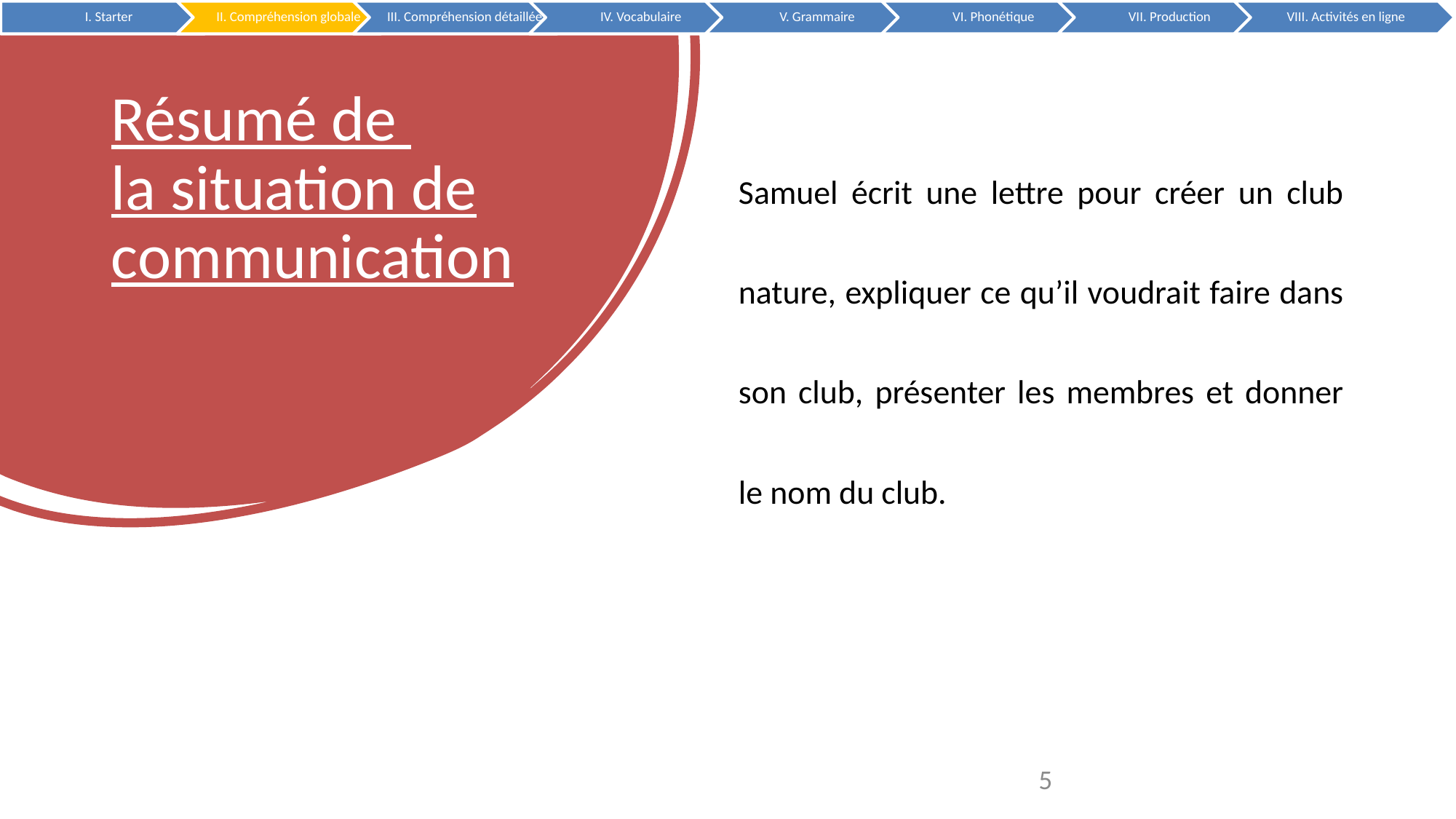

I. Starter
II. Compréhension globale
III. Compréhension détaillée
IV. Vocabulaire
V. Grammaire
VI. Phonétique
VII. Production
VIII. Activités en ligne
# Résumé de la situation de communication
Samuel écrit une lettre pour créer un club nature, expliquer ce qu’il voudrait faire dans son club, présenter les membres et donner le nom du club.
5